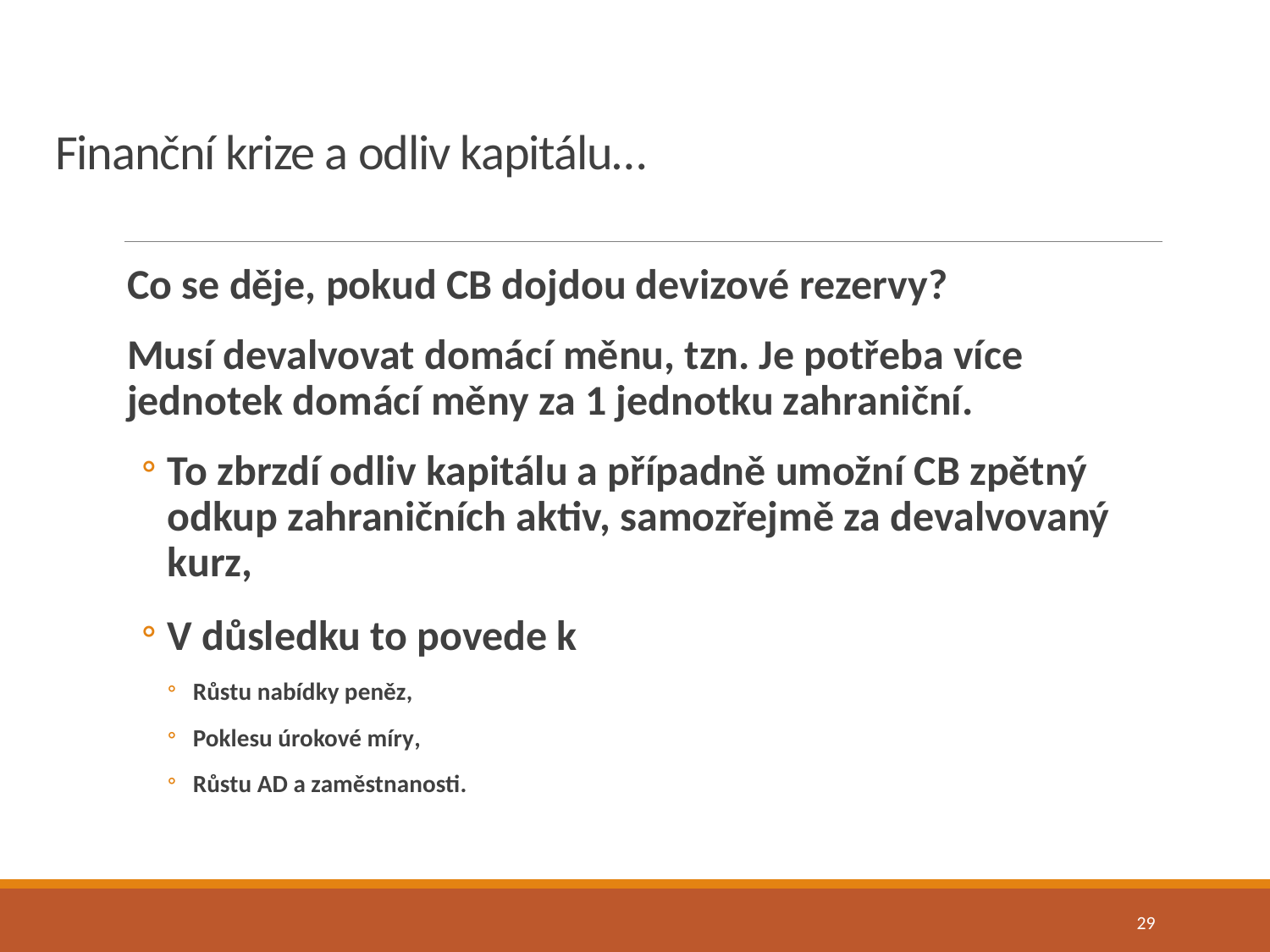

# Finanční krize a odliv kapitálu…
Co se děje, pokud CB dojdou devizové rezervy?
Musí devalvovat domácí měnu, tzn. Je potřeba více jednotek domácí měny za 1 jednotku zahraniční.
To zbrzdí odliv kapitálu a případně umožní CB zpětný odkup zahraničních aktiv, samozřejmě za devalvovaný kurz,
V důsledku to povede k
Růstu nabídky peněz,
Poklesu úrokové míry,
Růstu AD a zaměstnanosti.
29